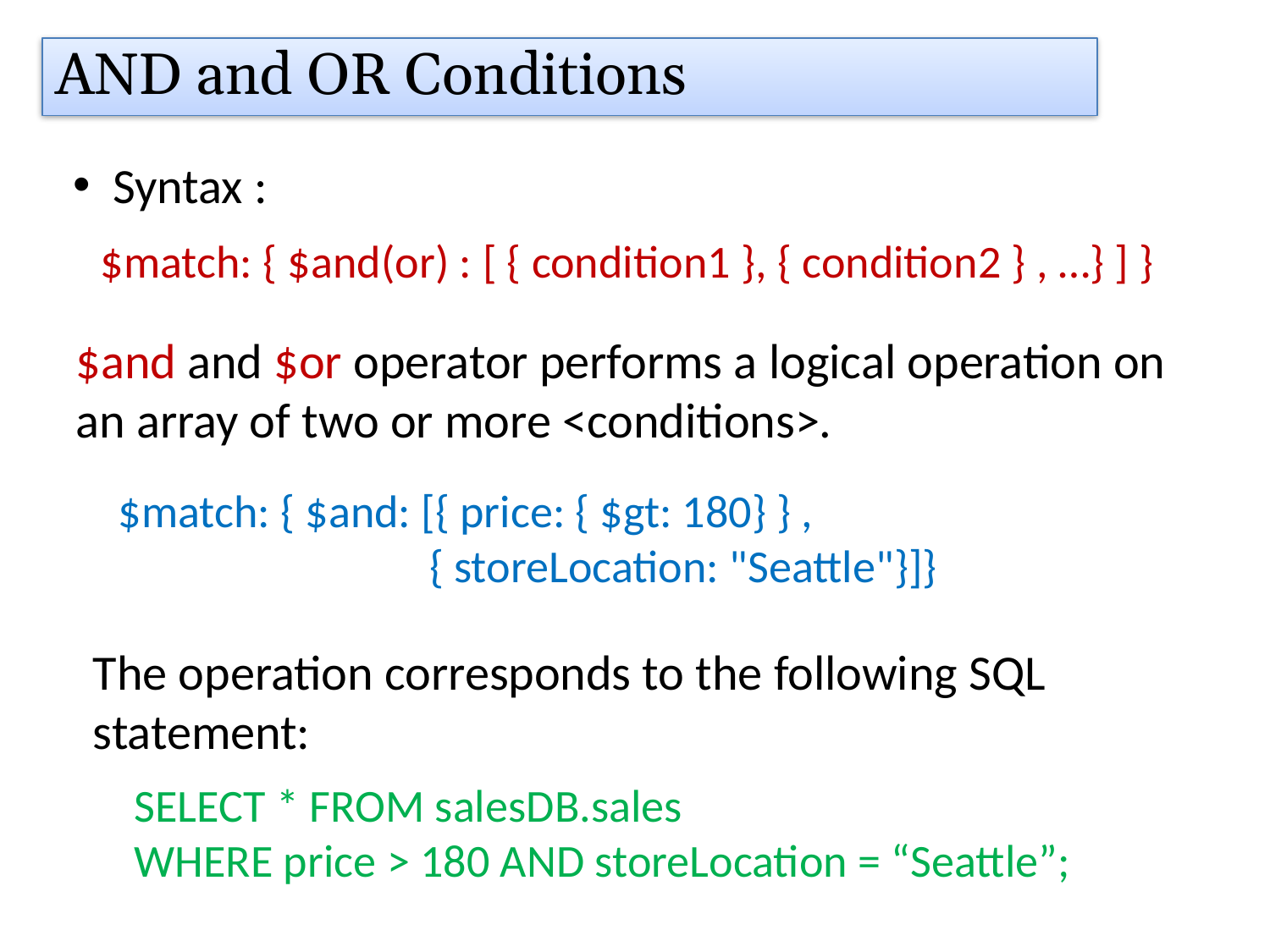

AND and OR Conditions
Syntax :
$match: { $and(or) : [ { condition1 }, { condition2 } , …} ] }
$and and $or operator performs a logical operation on an array of two or more <conditions>.
$match: { $and: [{ price: { $gt: 180} } ,
                              { storeLocation: "Seattle"}]}
The operation corresponds to the following SQL statement:
SELECT * FROM salesDB.sales
WHERE price > 180 AND storeLocation = “Seattle”;